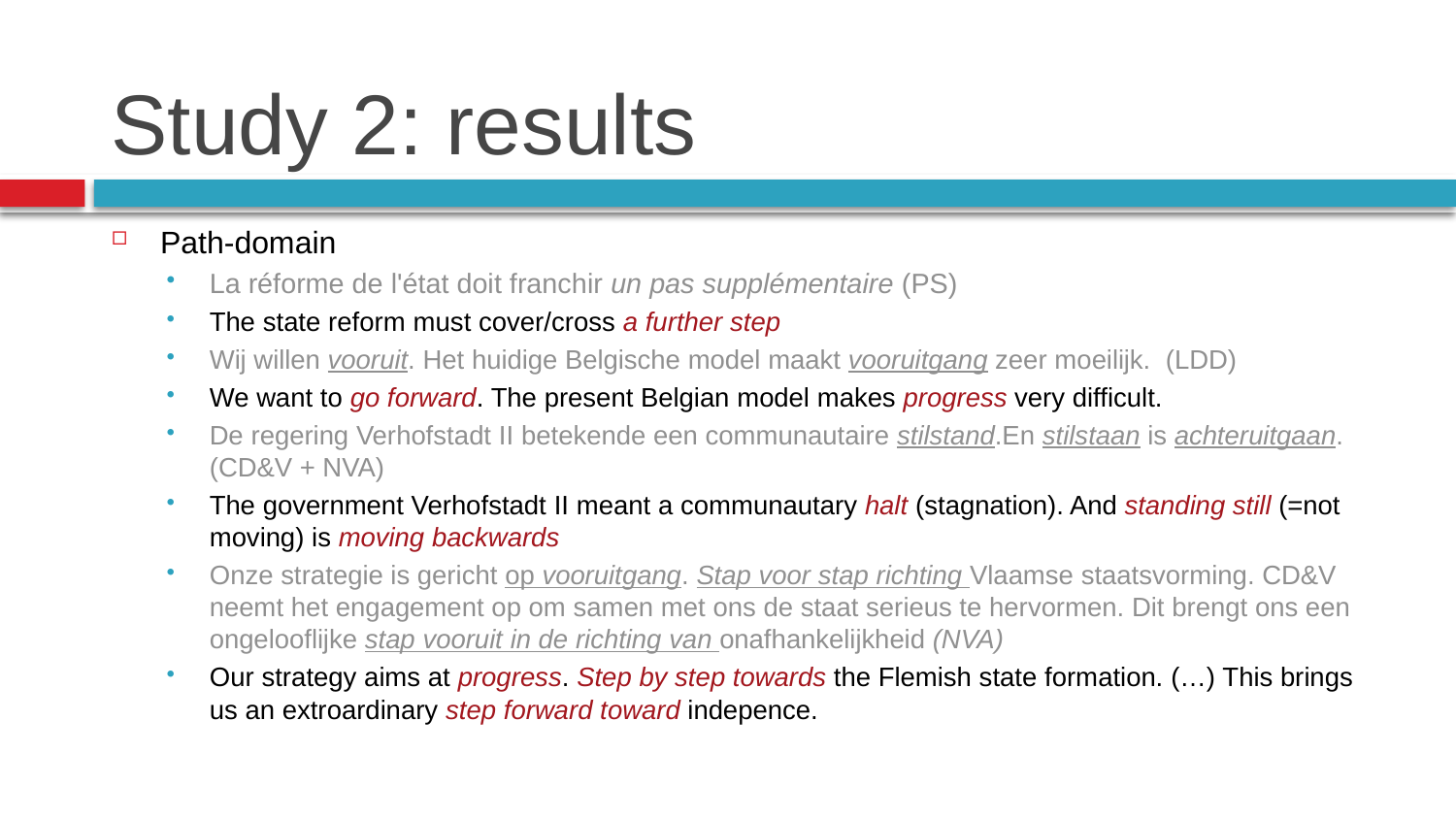

# Study 2: results
Path-domain
La réforme de l'état doit franchir un pas supplémentaire (PS)
The state reform must cover/cross a further step
Wij willen vooruit. Het huidige Belgische model maakt vooruitgang zeer moeilijk.  (LDD)
We want to go forward. The present Belgian model makes progress very difficult.
De regering Verhofstadt II betekende een communautaire stilstand. En stilstaan is achteruitgaan. (CD&V + NVA)
The government Verhofstadt II meant a communautary halt (stagnation). And standing still (=not moving) is moving backwards
Onze strategie is gericht op vooruitgang. Stap voor stap richting Vlaamse staatsvorming. CD&V neemt het engagement op om samen met ons de staat serieus te hervormen. Dit brengt ons een ongelooflijke stap vooruit in de richting van onafhankelijkheid (NVA)
Our strategy aims at progress. Step by step towards the Flemish state formation. (…) This brings us an extroardinary step forward toward indepence.